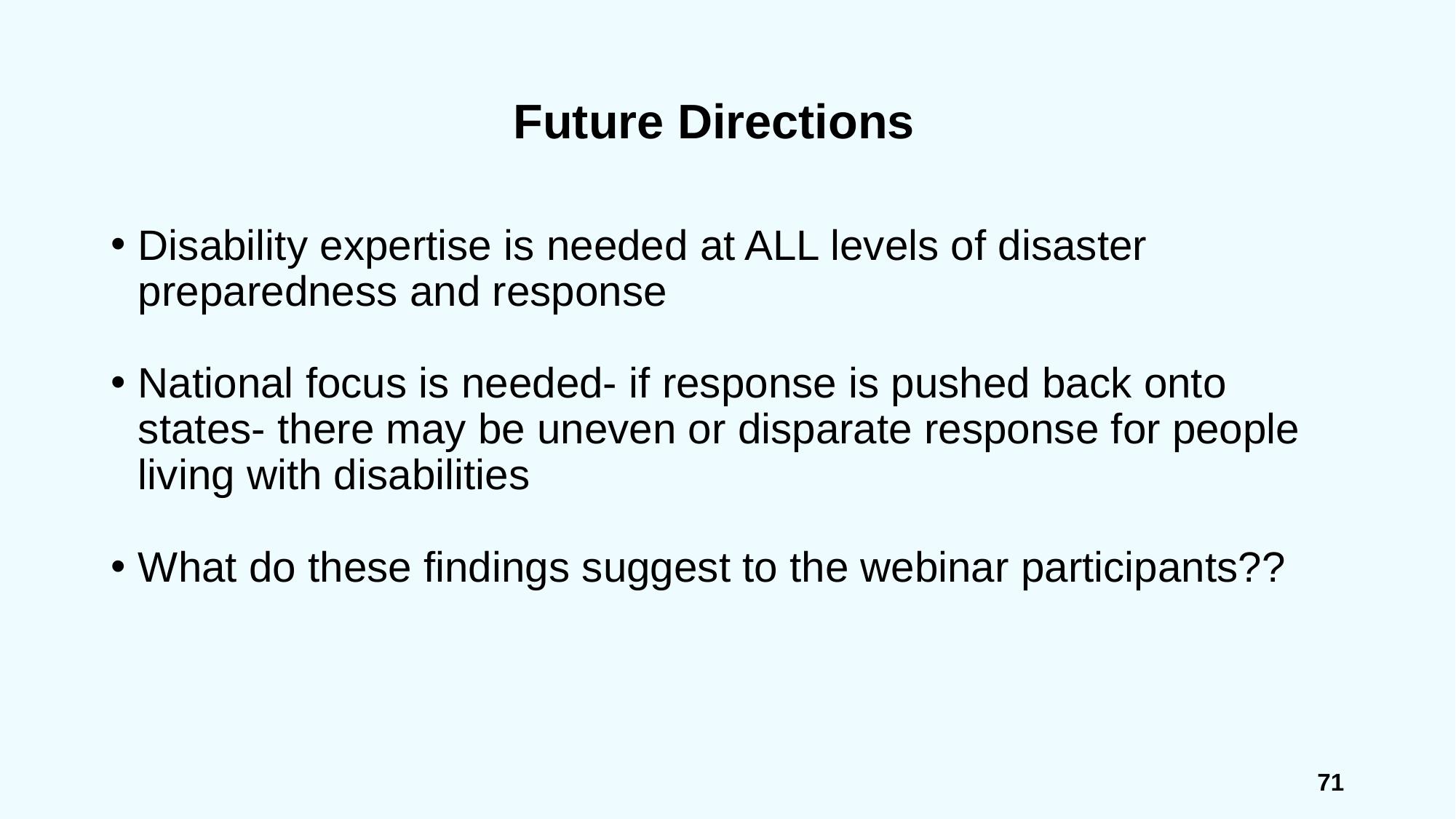

# Future Directions
Disability expertise is needed at ALL levels of disaster preparedness and response

National focus is needed- if response is pushed back onto states- there may be uneven or disparate response for people living with disabilities

What do these findings suggest to the webinar participants??

71